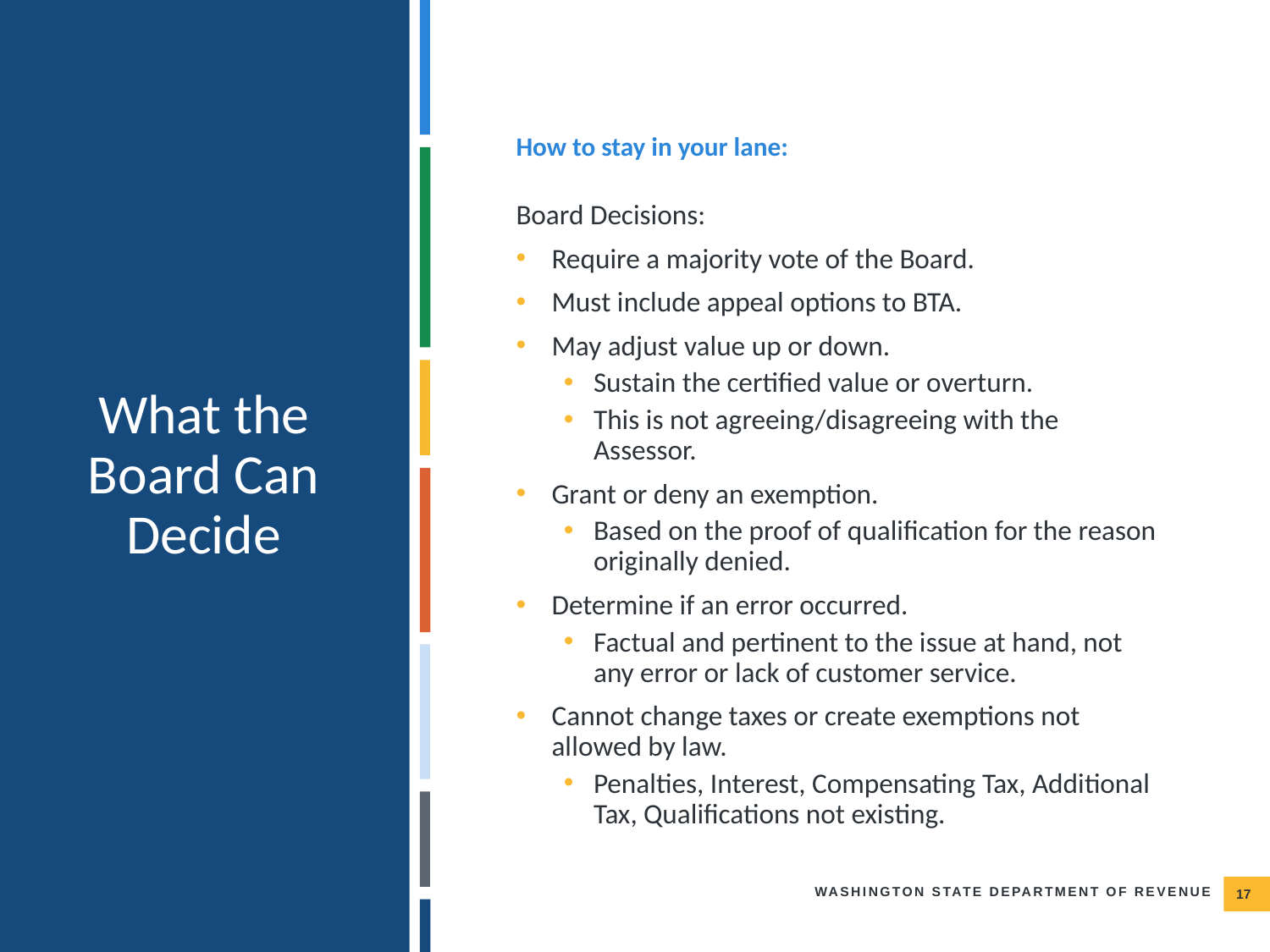

How to stay in your lane:
Board Decisions:
Require a majority vote of the Board.
Must include appeal options to BTA.
May adjust value up or down.
Sustain the certified value or overturn.
This is not agreeing/disagreeing with the Assessor.
Grant or deny an exemption.
Based on the proof of qualification for the reason originally denied.
Determine if an error occurred.
Factual and pertinent to the issue at hand, not any error or lack of customer service.
Cannot change taxes or create exemptions not allowed by law.
Penalties, Interest, Compensating Tax, Additional Tax, Qualifications not existing.
What the Board Can Decide